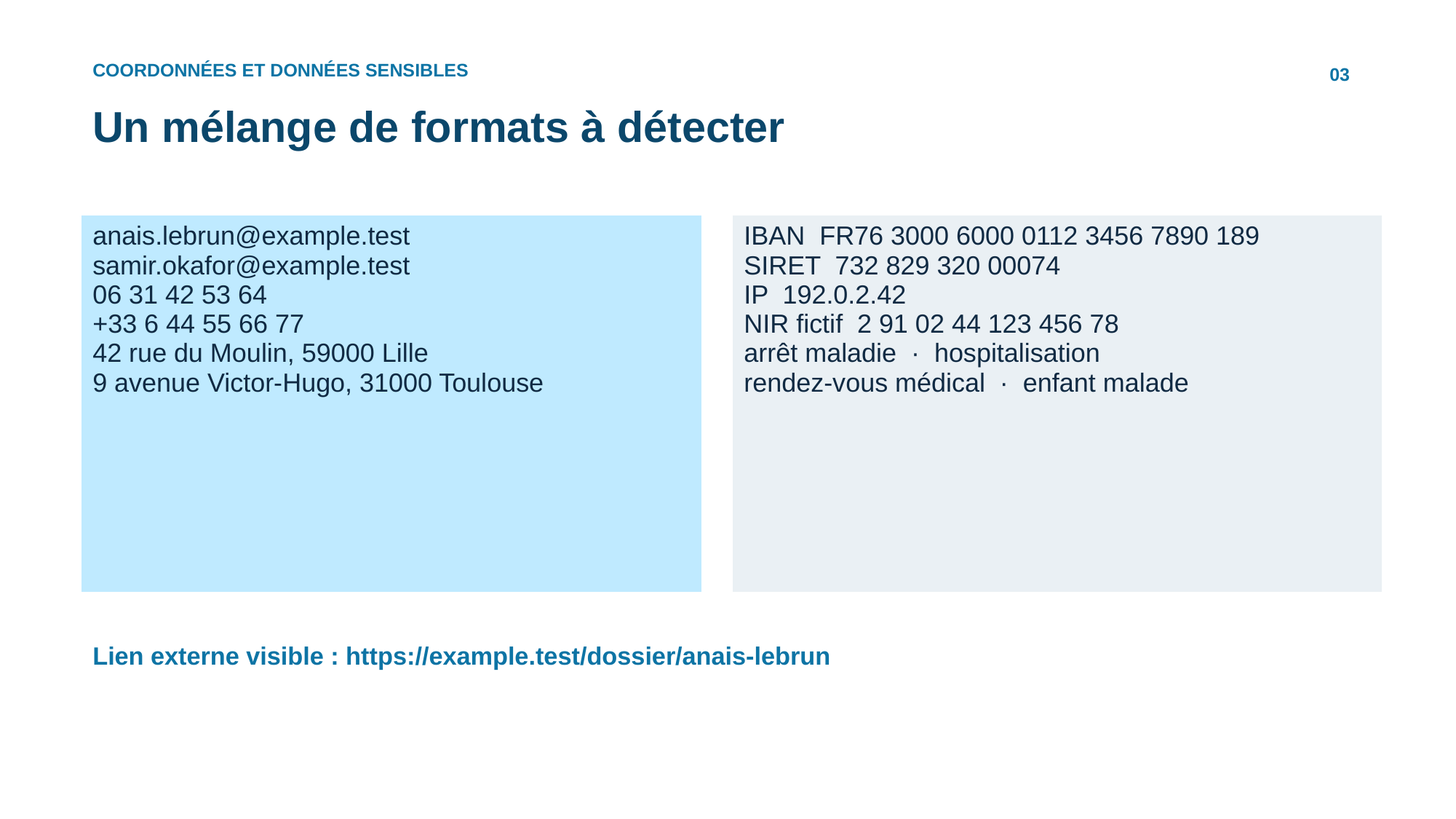

COORDONNÉES ET DONNÉES SENSIBLES
03
Un mélange de formats à détecter
anais.lebrun@example.test
samir.okafor@example.test
06 31 42 53 64
+33 6 44 55 66 77
42 rue du Moulin, 59000 Lille
9 avenue Victor-Hugo, 31000 Toulouse
IBAN  FR76 3000 6000 0112 3456 7890 189
SIRET  732 829 320 00074
IP  192.0.2.42
NIR fictif  2 91 02 44 123 456 78
arrêt maladie  ·  hospitalisation
rendez-vous médical  ·  enfant malade
Lien externe visible : https://example.test/dossier/anais-lebrun